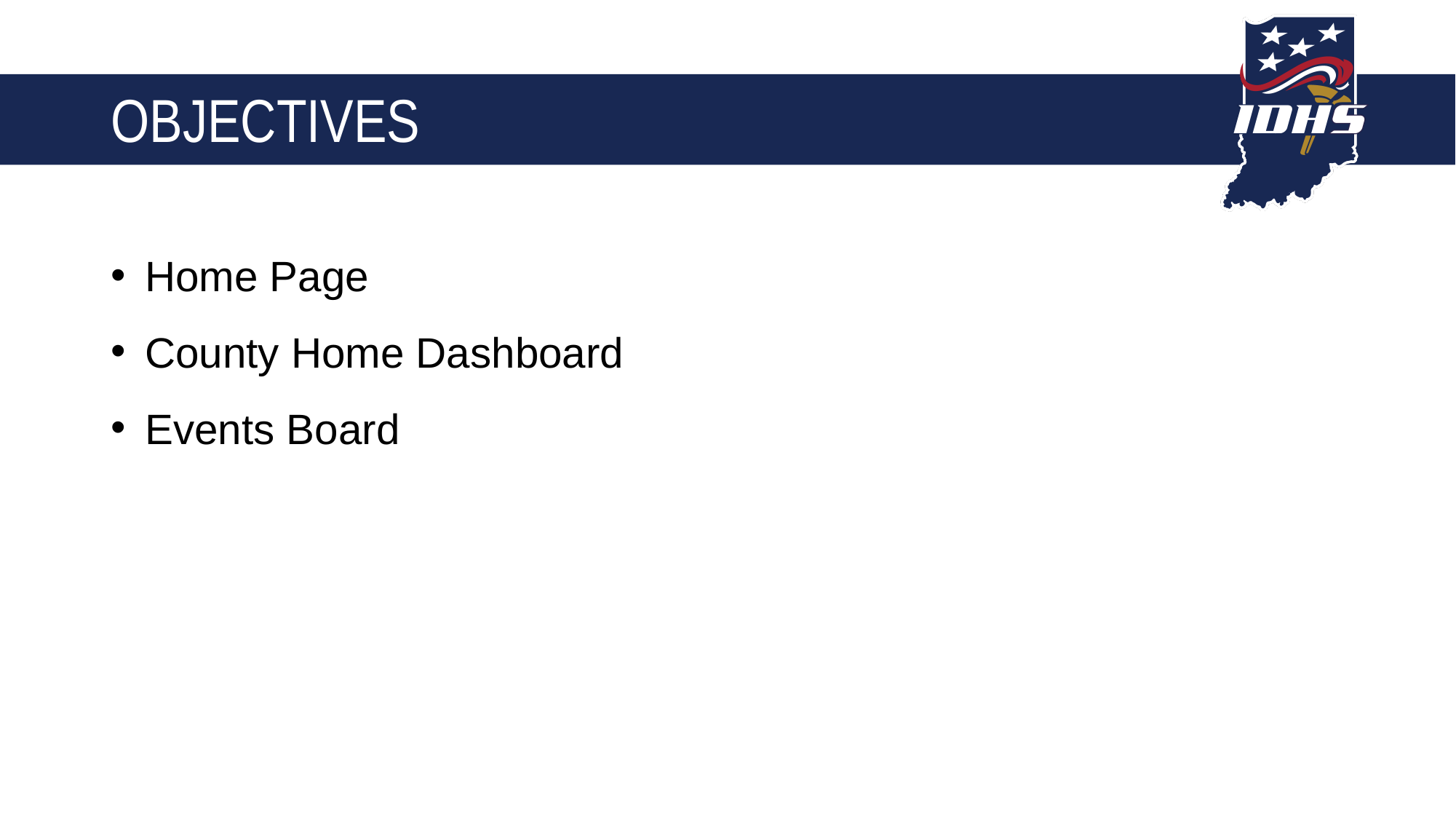

# Objectives
Home Page
County Home Dashboard
Events Board